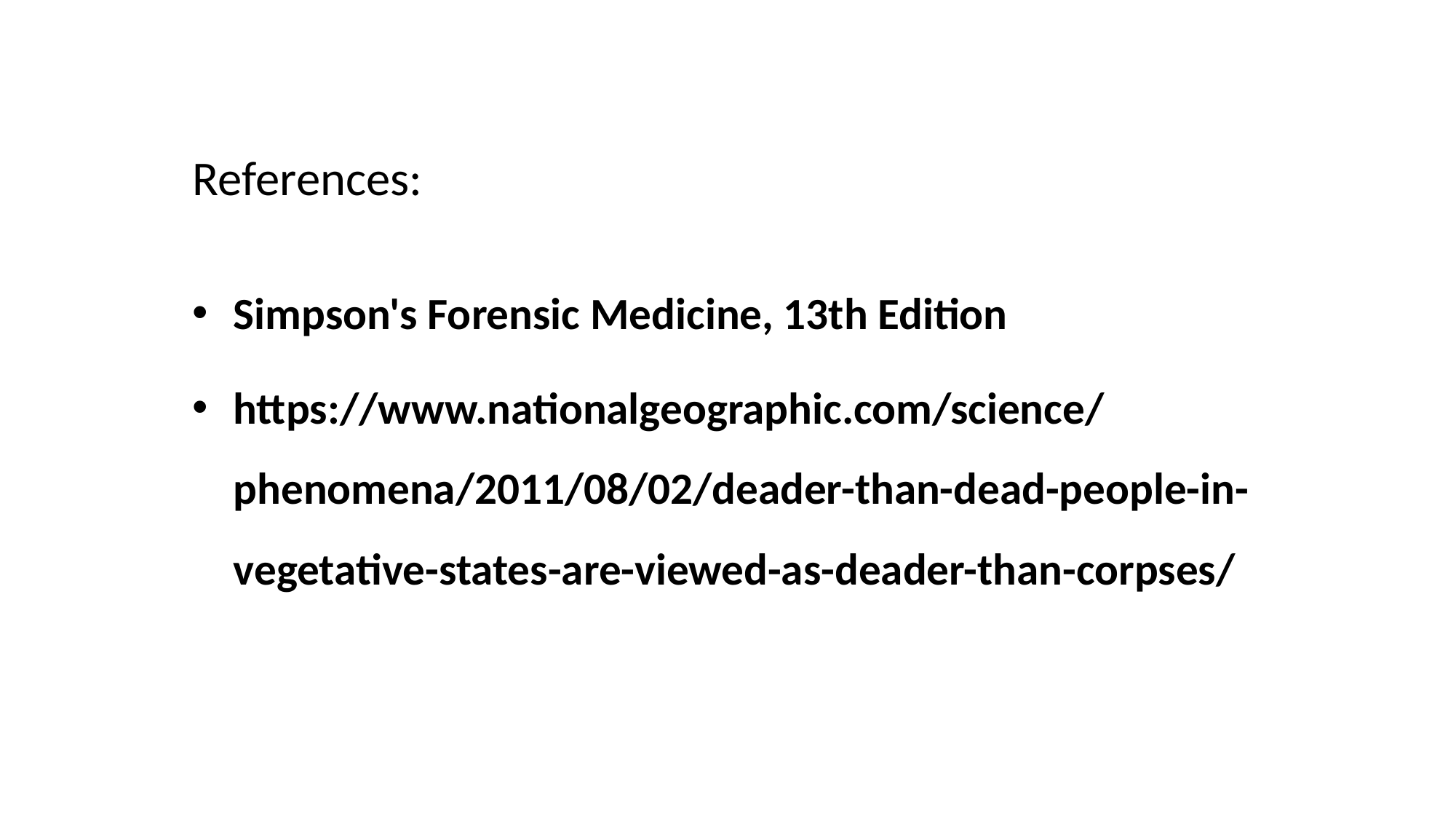

# References:
Simpson's Forensic Medicine, 13th Edition
https://www.nationalgeographic.com/science/phenomena/2011/08/02/deader-than-dead-people-in-vegetative-states-are-viewed-as-deader-than-corpses/